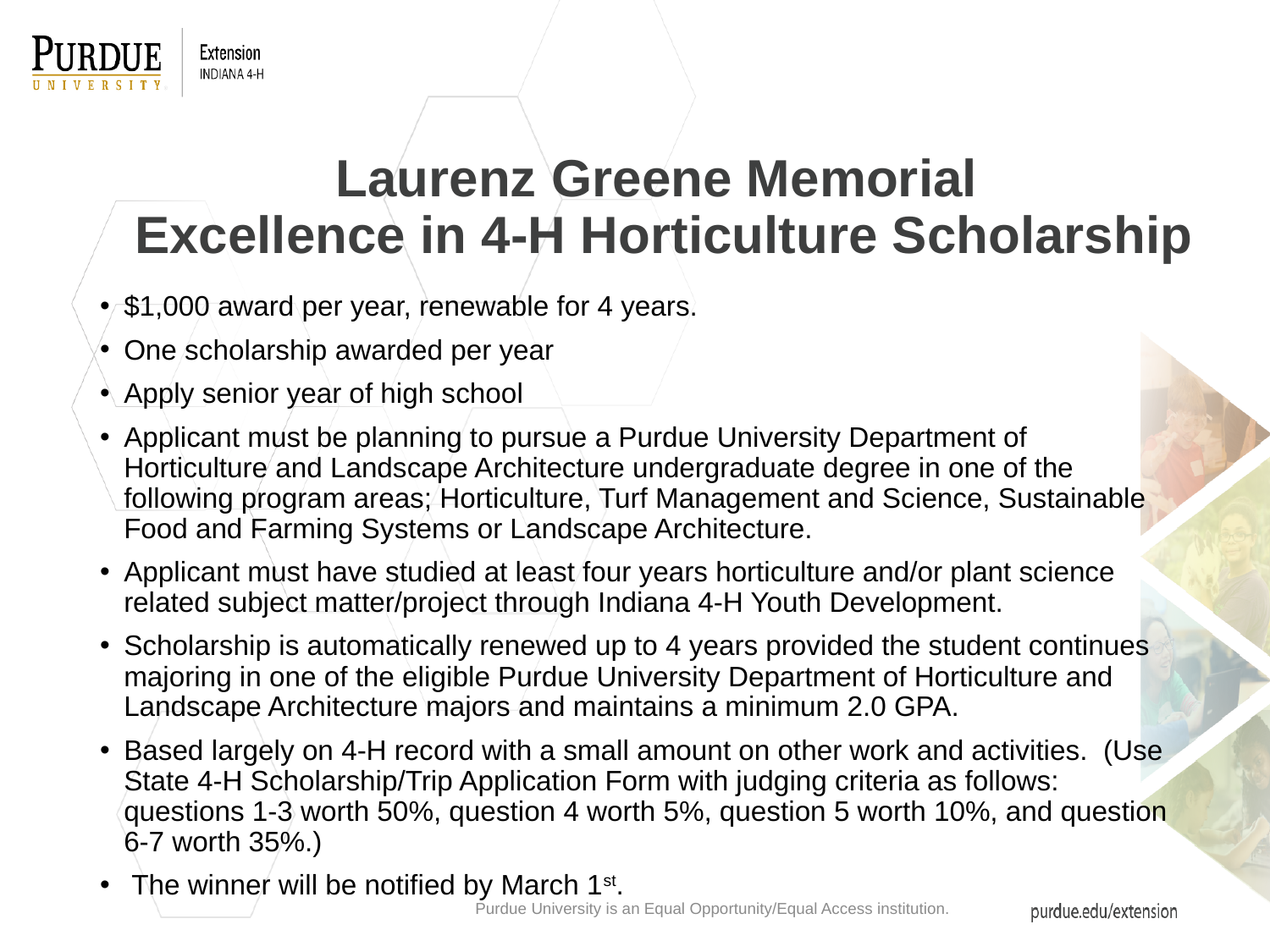

# Laurenz Greene Memorial Excellence in 4-H Horticulture Scholarship
$1,000 award per year, renewable for 4 years.
One scholarship awarded per year
Apply senior year of high school
Applicant must be planning to pursue a Purdue University Department of Horticulture and Landscape Architecture undergraduate degree in one of the following program areas; Horticulture, Turf Management and Science, Sustainable Food and Farming Systems or Landscape Architecture.
Applicant must have studied at least four years horticulture and/or plant science related subject matter/project through Indiana 4-H Youth Development.
Scholarship is automatically renewed up to 4 years provided the student continues majoring in one of the eligible Purdue University Department of Horticulture and Landscape Architecture majors and maintains a minimum 2.0 GPA.
Based largely on 4-H record with a small amount on other work and activities.  (Use State 4-H Scholarship/Trip Application Form with judging criteria as follows: questions 1-3 worth 50%, question 4 worth 5%, question 5 worth 10%, and question 6-7 worth 35%.)
 The winner will be notified by March 1st.
Purdue University is an Equal Opportunity/Equal Access institution.